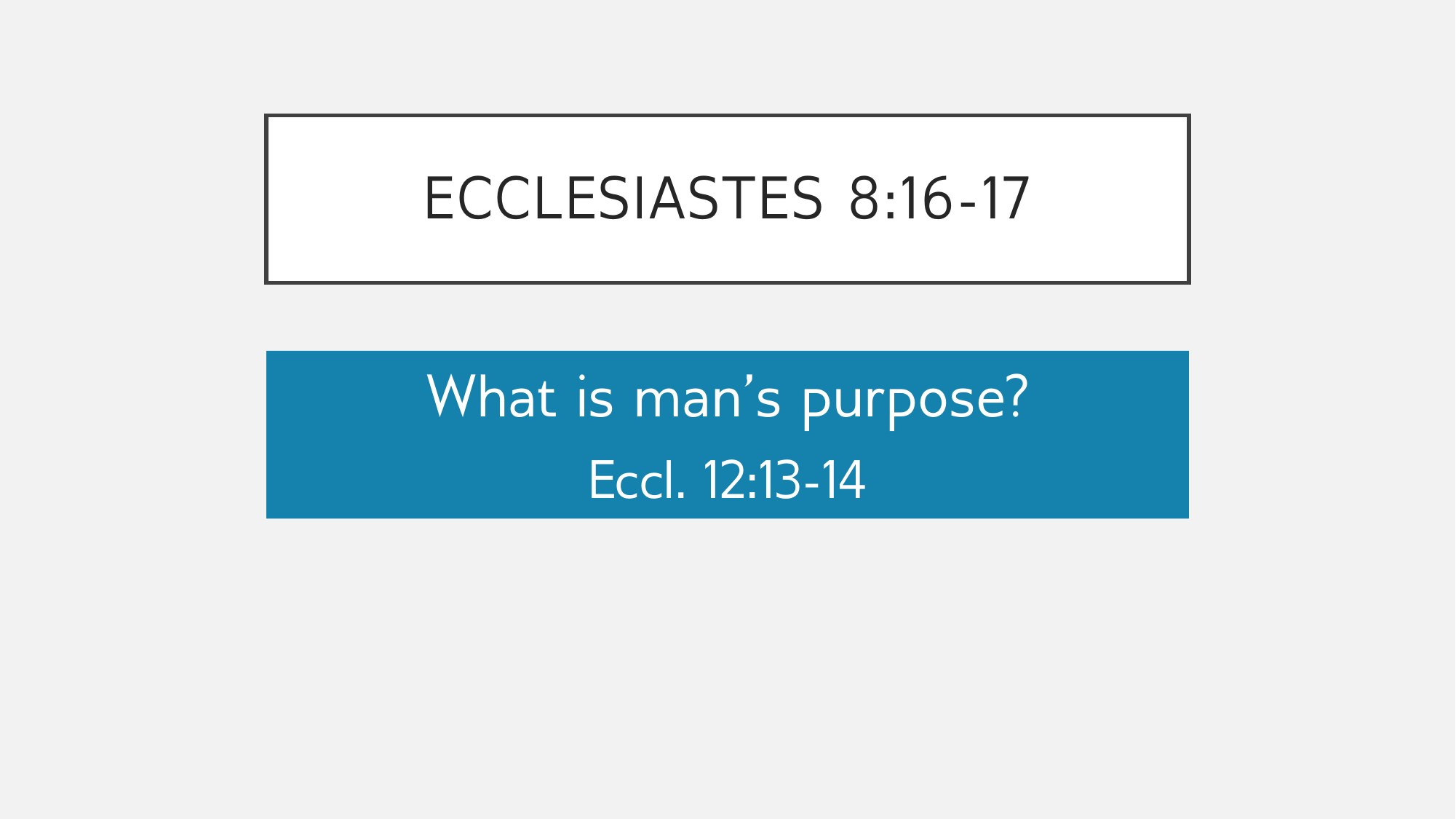

# Ecclesiastes 8:16-17
What is man’s purpose?
Eccl. 12:13-14